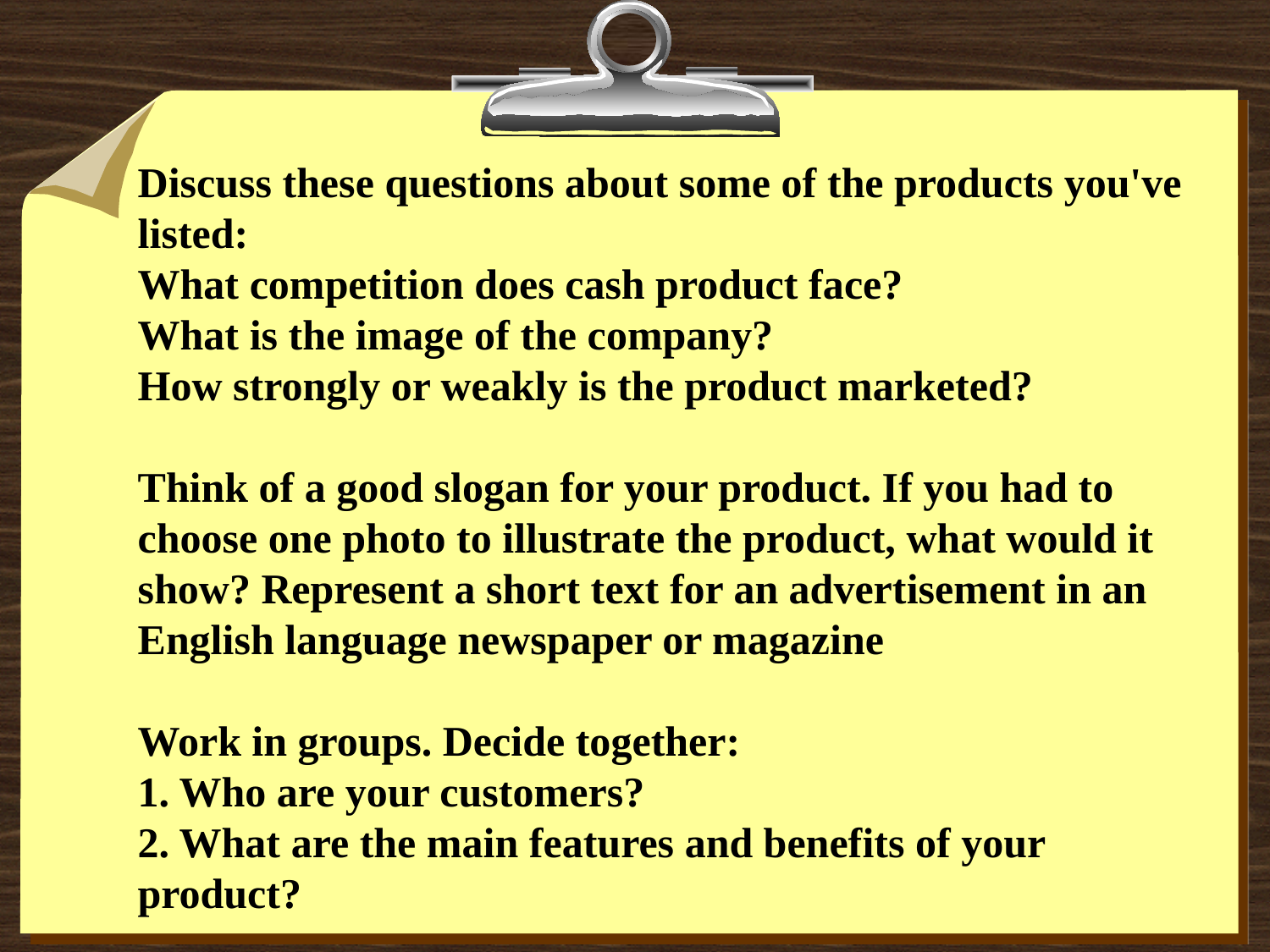

# Discuss these questions about some of the products you've listed: What competition does cash product face? What is the image of the company? How strongly or weakly is the product marketed? Think of a good slogan for your product. If you had to choose one photo to illustrate the product, what would it show? Represent a short text for an advertisement in an English language newspaper or magazine Work in groups. Decide together: 1. Who are your customers? 2. What are the main features and benefits of your         product?